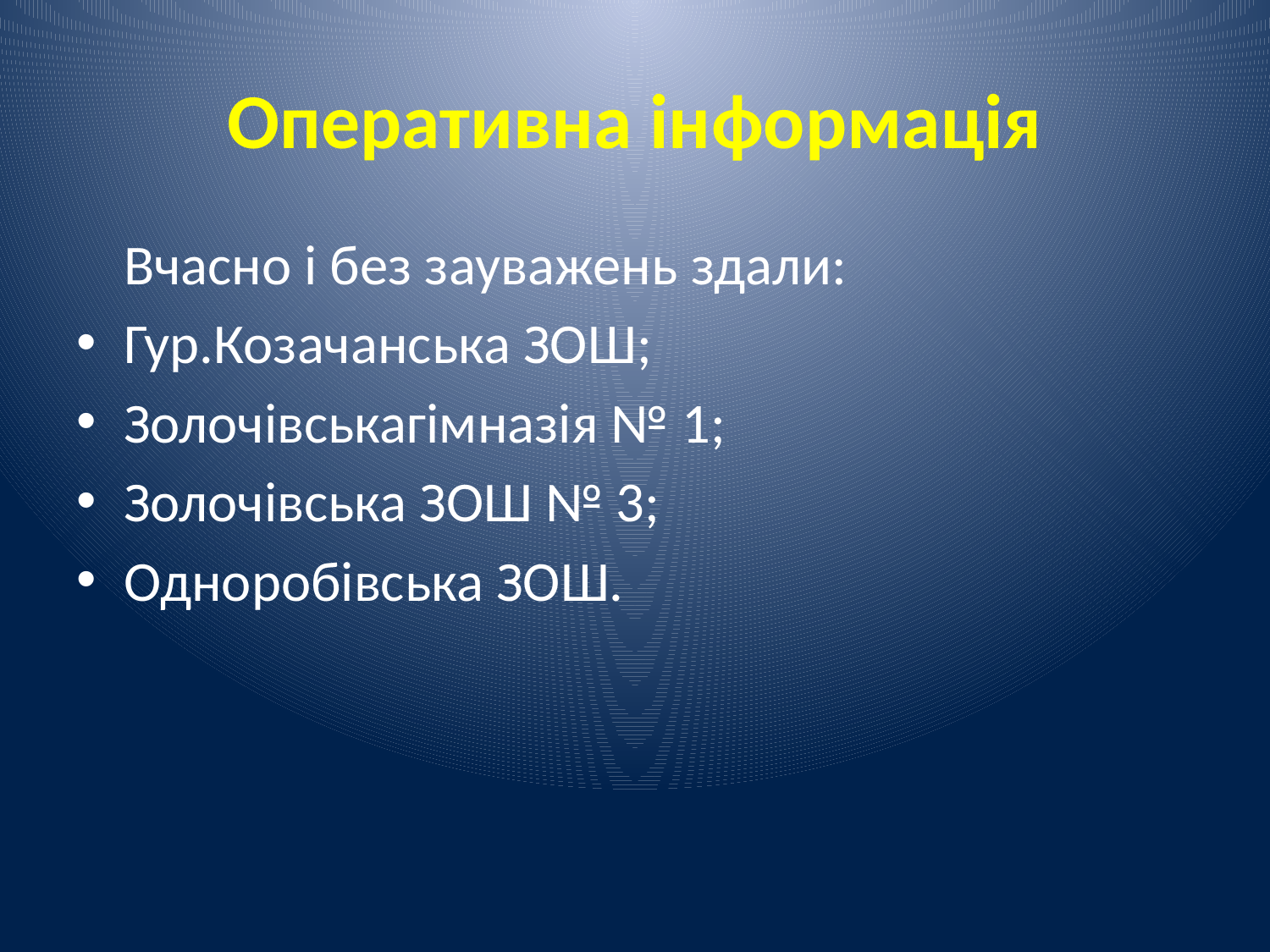

# Оперативна інформація
	Вчасно і без зауважень здали:
Гур.Козачанська ЗОШ;
Золочівськагімназія № 1;
Золочівська ЗОШ № 3;
Одноробівська ЗОШ.